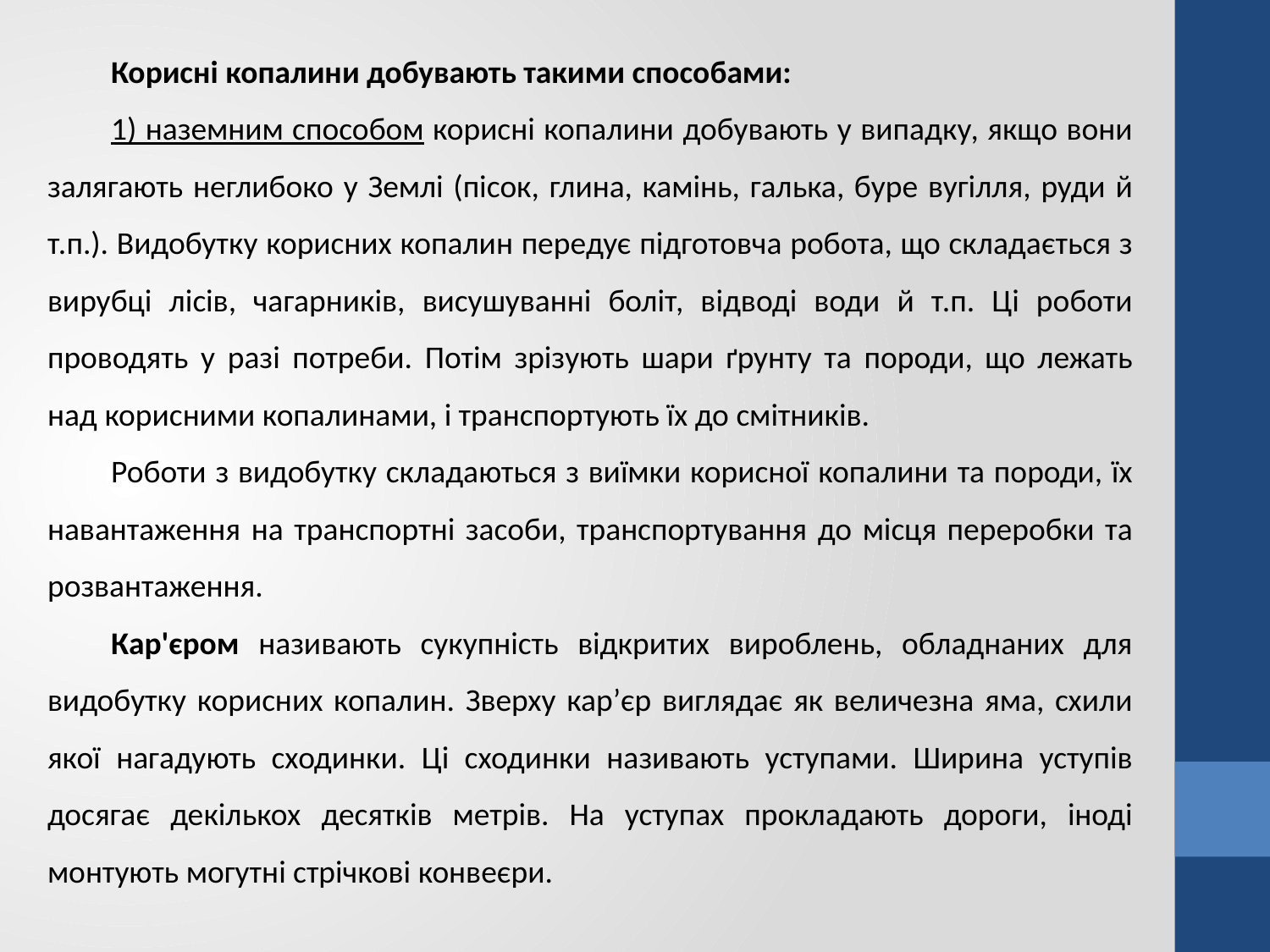

Корисні копалини добувають такими способами:
1) наземним способом корисні копалини добувають у випадку, якщо вони залягають неглибоко у Землі (пісок, глина, камінь, галька, буре вугілля, руди й т.п.). Видобутку корисних копалин передує підготовча робота, що складається з вирубці лісів, чагарників, висушуванні боліт, відводі води й т.п. Ці роботи проводять у разі потреби. Потім зрізують шари ґрунту та породи, що лежать над корисними копалинами, і транспортують їх до смітників.
Роботи з видобутку складаються з виїмки корисної копалини та породи, їх навантаження на транспортні засоби, транспортування до місця переробки та розвантаження.
Кар'єром називають сукупність відкритих вироблень, обладнаних для видобутку корисних копалин. Зверху кар’єр виглядає як величезна яма, схили якої нагадують сходинки. Ці сходинки називають уступами. Ширина уступів досягає декількох десятків метрів. На уступах прокладають дороги, іноді монтують могутні стрічкові конвеєри.